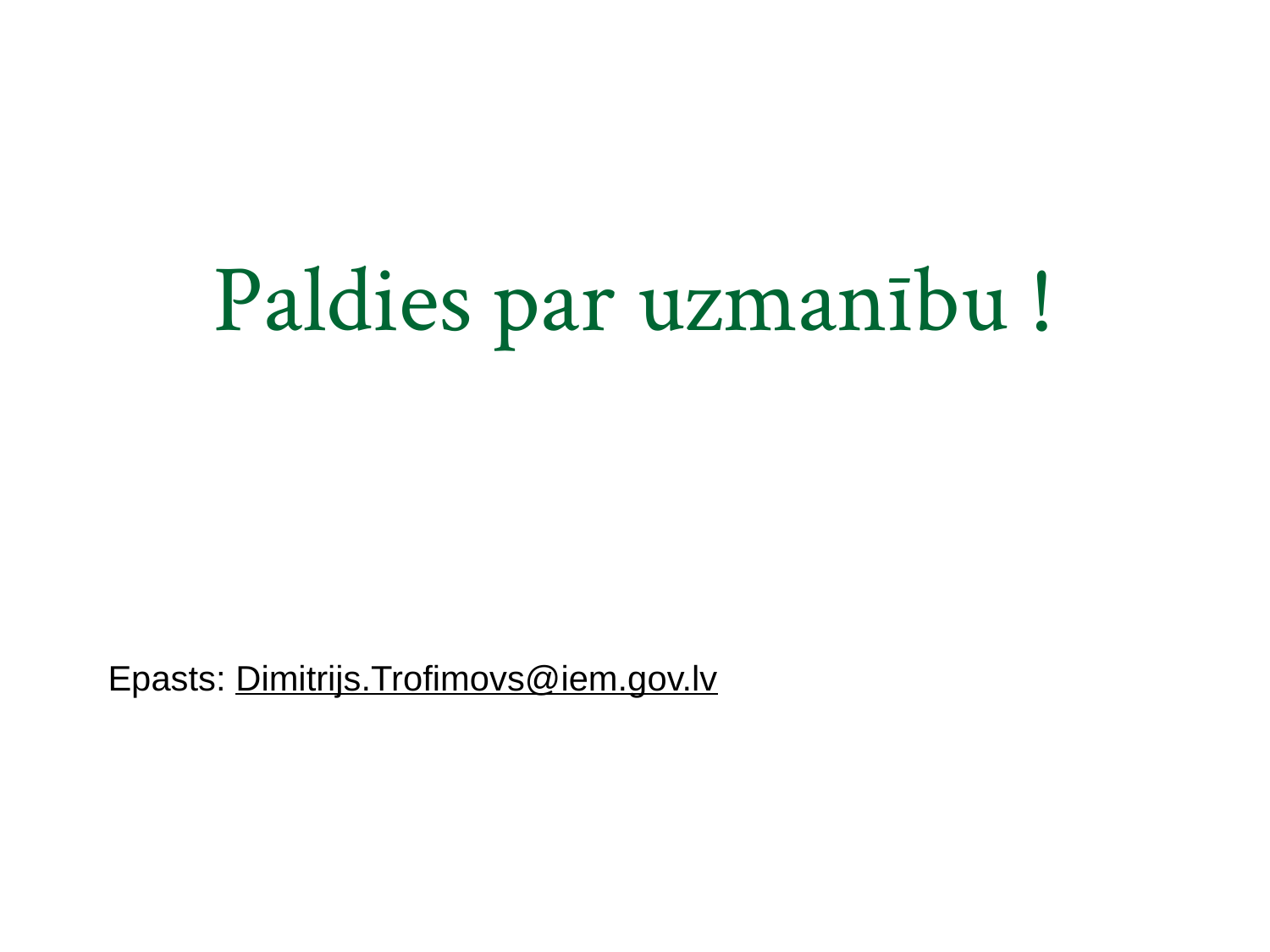

# Paldies par uzmanību !
Epasts: Dimitrijs.Trofimovs@iem.gov.lv